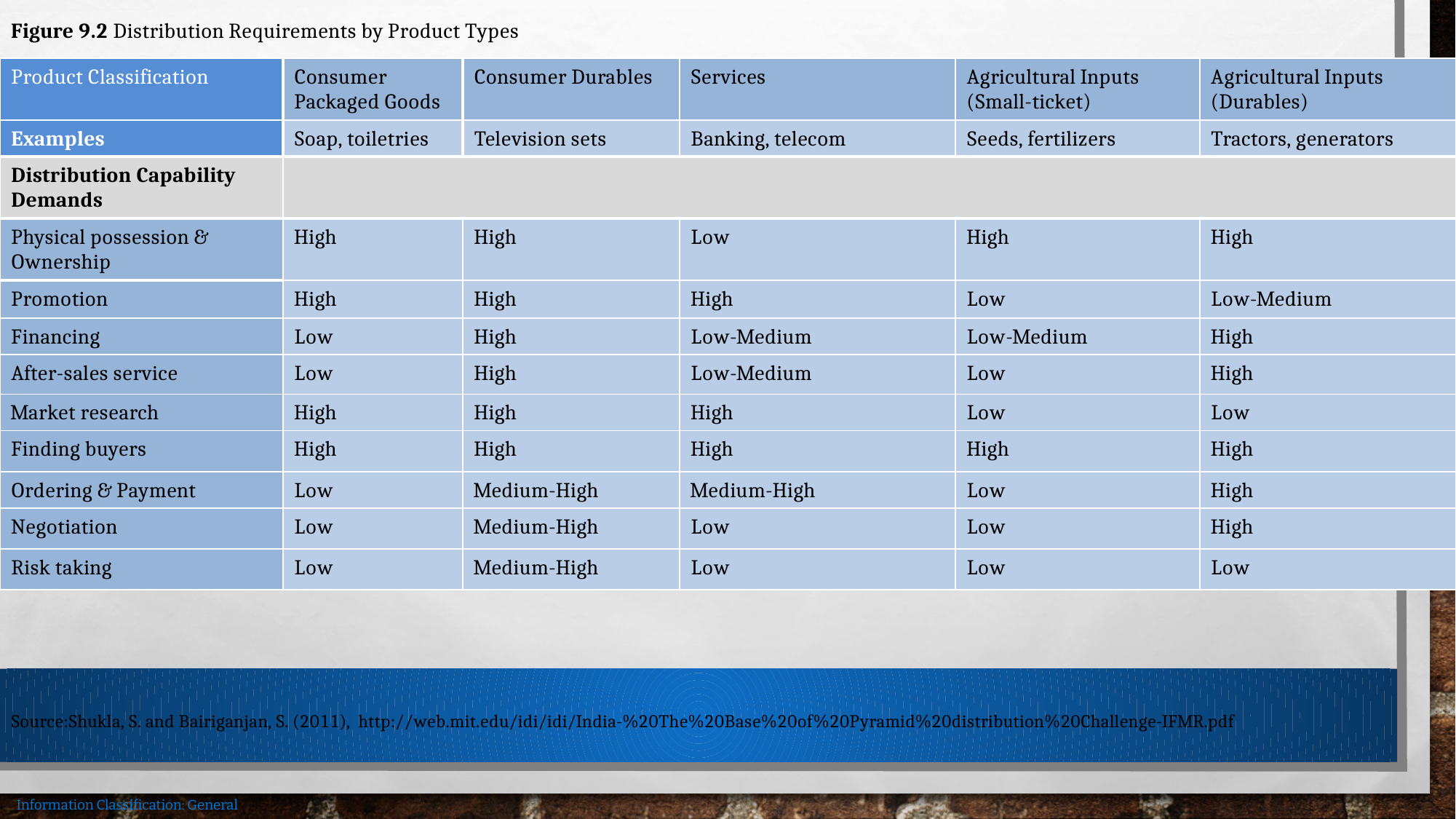

Figure 9.2 Distribution Requirements by Product Types
| Product Classification | Consumer Packaged Goods | Consumer Durables | Services | Agricultural Inputs (Small-ticket) | Agricultural Inputs (Durables) |
| --- | --- | --- | --- | --- | --- |
| Examples | Soap, toiletries | Television sets | Banking, telecom | Seeds, fertilizers | Tractors, generators |
| Distribution Capability Demands |  |  |  |  |  |
| Physical possession & Ownership | High | High | Low | High | High |
| Promotion | High | High | High | Low | Low-Medium |
| Financing | Low | High | Low-Medium | Low-Medium | High |
| After-sales service | Low | High | Low-Medium | Low | High |
| Market research | High | High | High | Low | Low |
| Finding buyers | High | High | High | High | High |
| Ordering & Payment | Low | Medium-High | Medium-High | Low | High |
| Negotiation | Low | Medium-High | Low | Low | High |
| Risk taking | Low | Medium-High | Low | Low | Low |
Source:Shukla, S. and Bairiganjan, S. (2011),  http://web.mit.edu/idi/idi/India-%20The%20Base%20of%20Pyramid%20distribution%20Challenge-IFMR.pdf